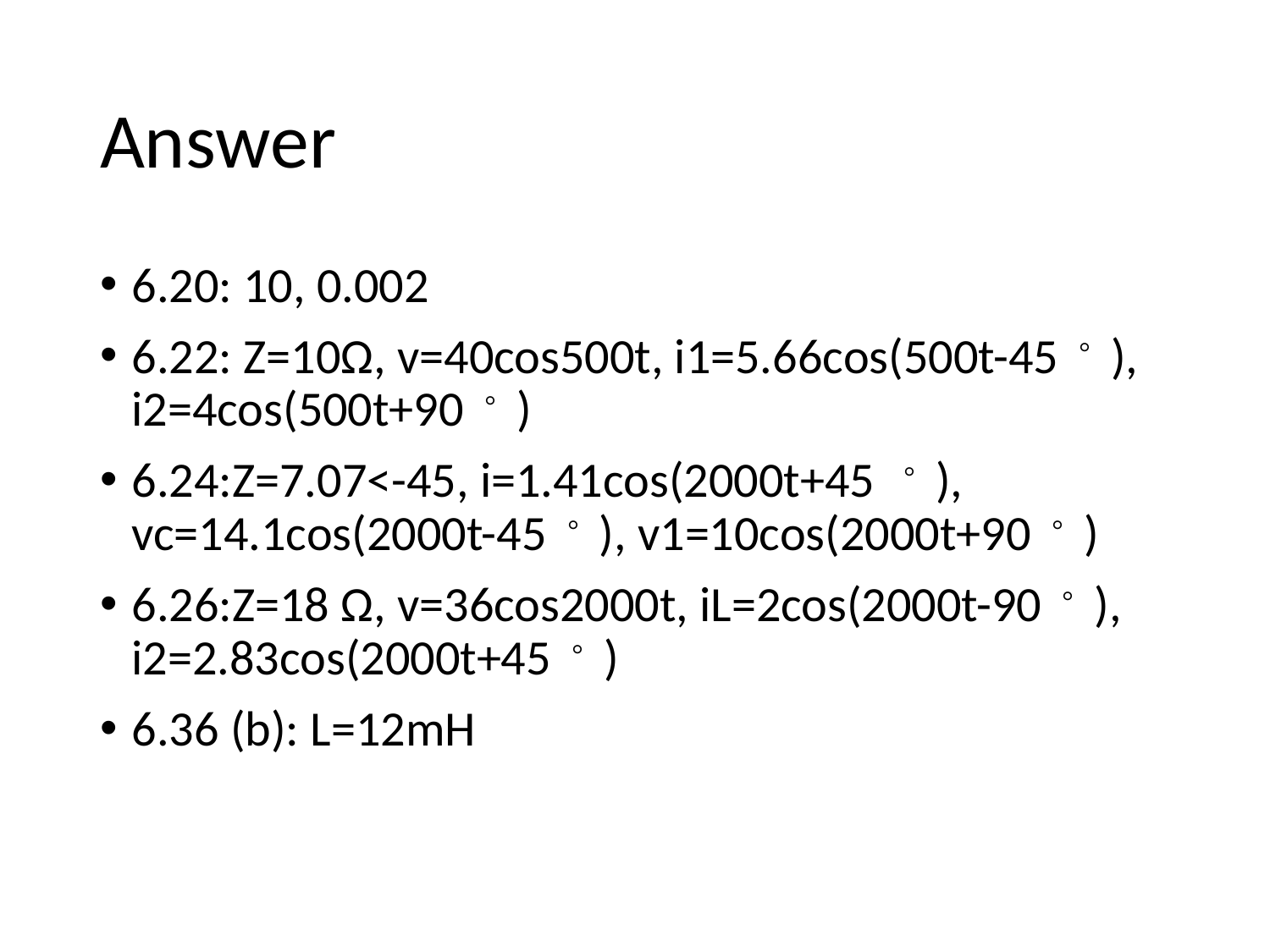

# Answer
6.20: 10, 0.002
6.22: Z=10Ω, v=40cos500t, i1=5.66cos(500t-45。), i2=4cos(500t+90。)
6.24:Z=7.07<-45, i=1.41cos(2000t+45 。), vc=14.1cos(2000t-45。), v1=10cos(2000t+90。)
6.26:Z=18 Ω, v=36cos2000t, iL=2cos(2000t-90。), i2=2.83cos(2000t+45。)
6.36 (b): L=12mH